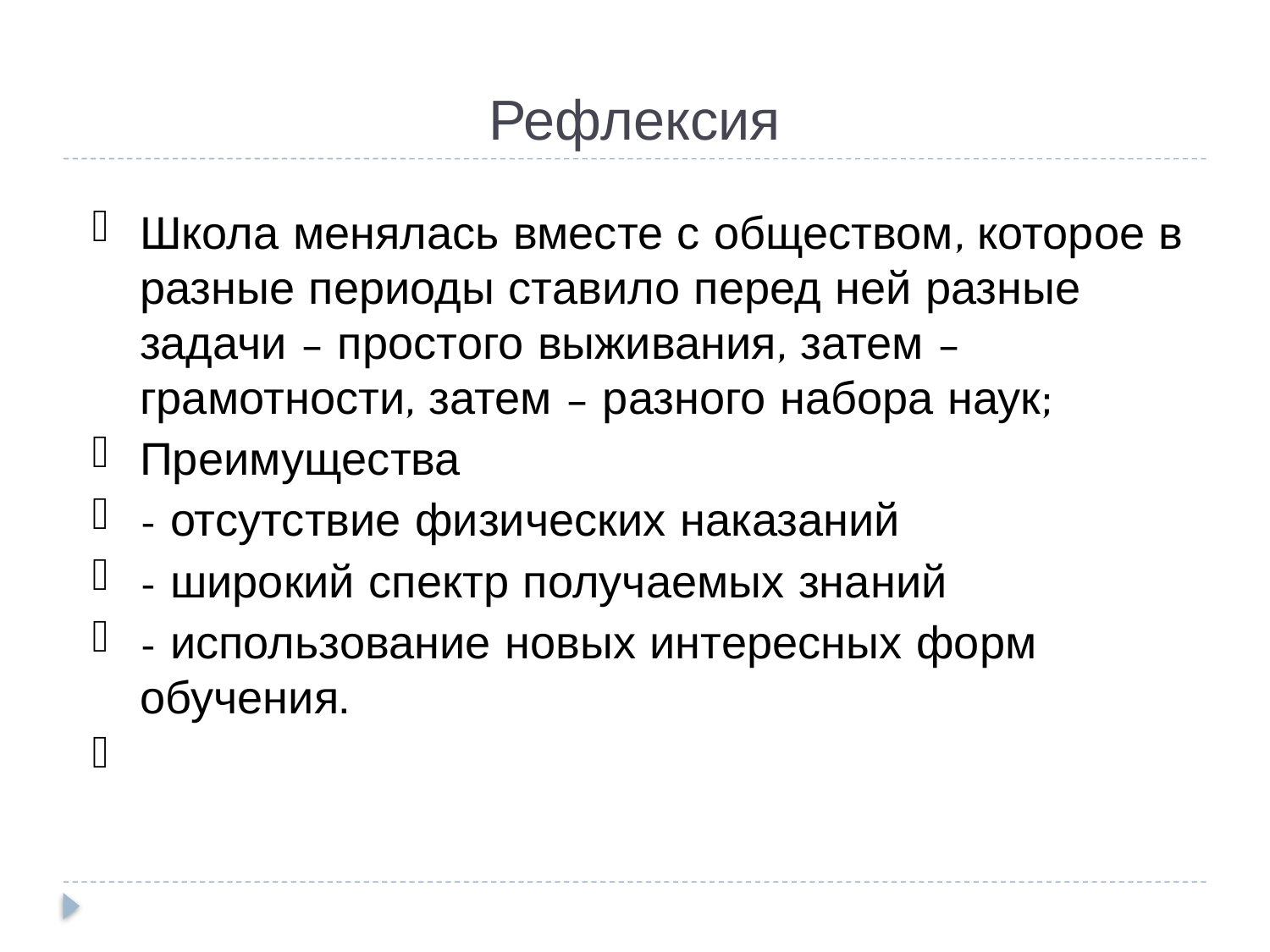

# Рефлексия
Школа менялась вместе с обществом, которое в разные периоды ставило перед ней разные задачи – простого выживания, затем – грамотности, затем – разного набора наук;
Преимущества
- отсутствие физических наказаний
- широкий спектр получаемых знаний
- использование новых интересных форм обучения.